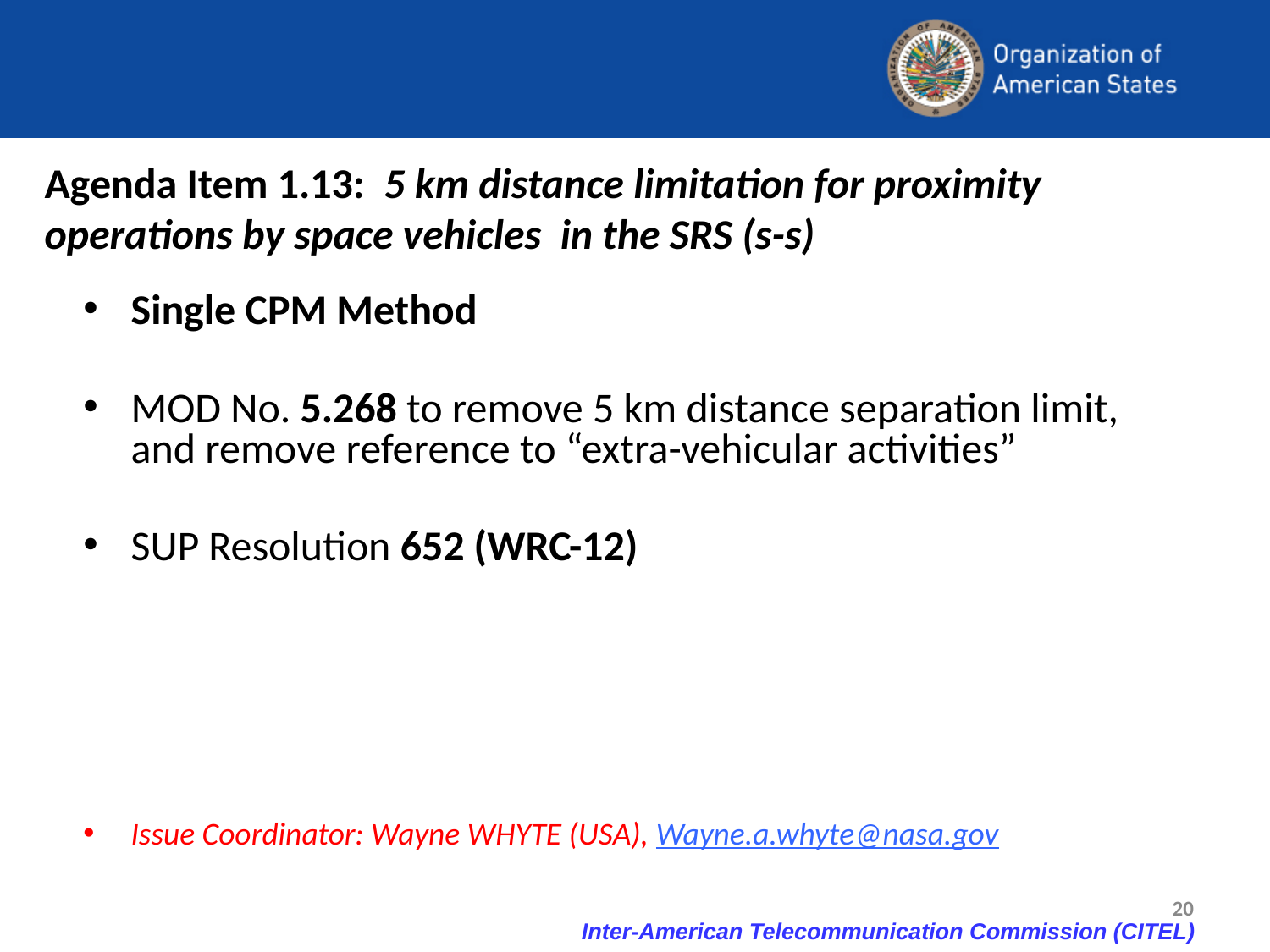

# Agenda Item 1.13:  5 km distance limitation for proximity operations by space vehicles  in the SRS (s-s)
Single CPM Method

MOD No. 5.268 to remove 5 km distance separation limit, and remove reference to “extra-vehicular activities”

SUP Resolution 652 (WRC-12)

Issue Coordinator: Wayne WHYTE (USA), Wayne.a.whyte@nasa.gov
20